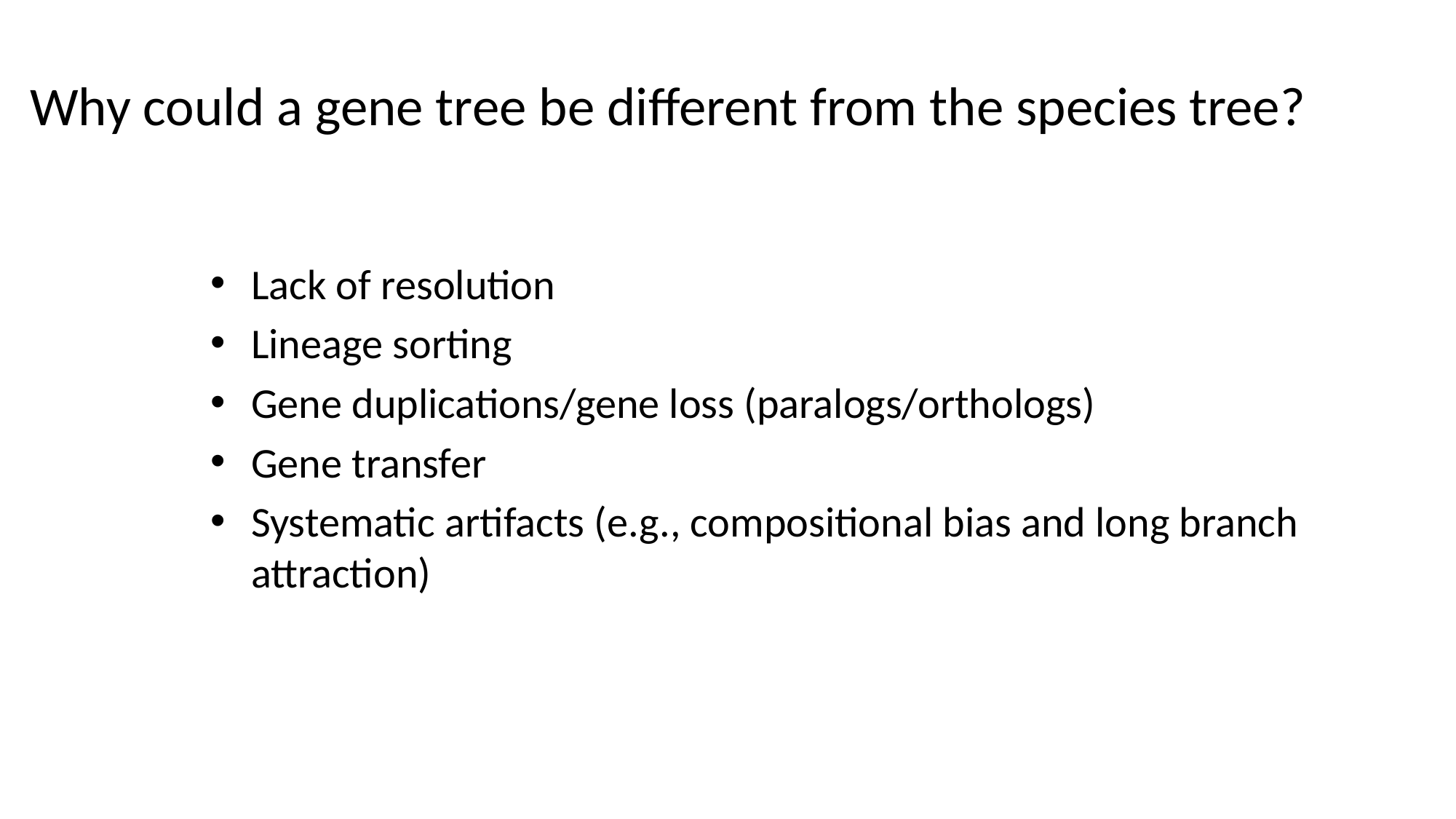

# Why could a gene tree be different from the species tree?
Lack of resolution
Lineage sorting
Gene duplications/gene loss (paralogs/orthologs)
Gene transfer
Systematic artifacts (e.g., compositional bias and long branch attraction)